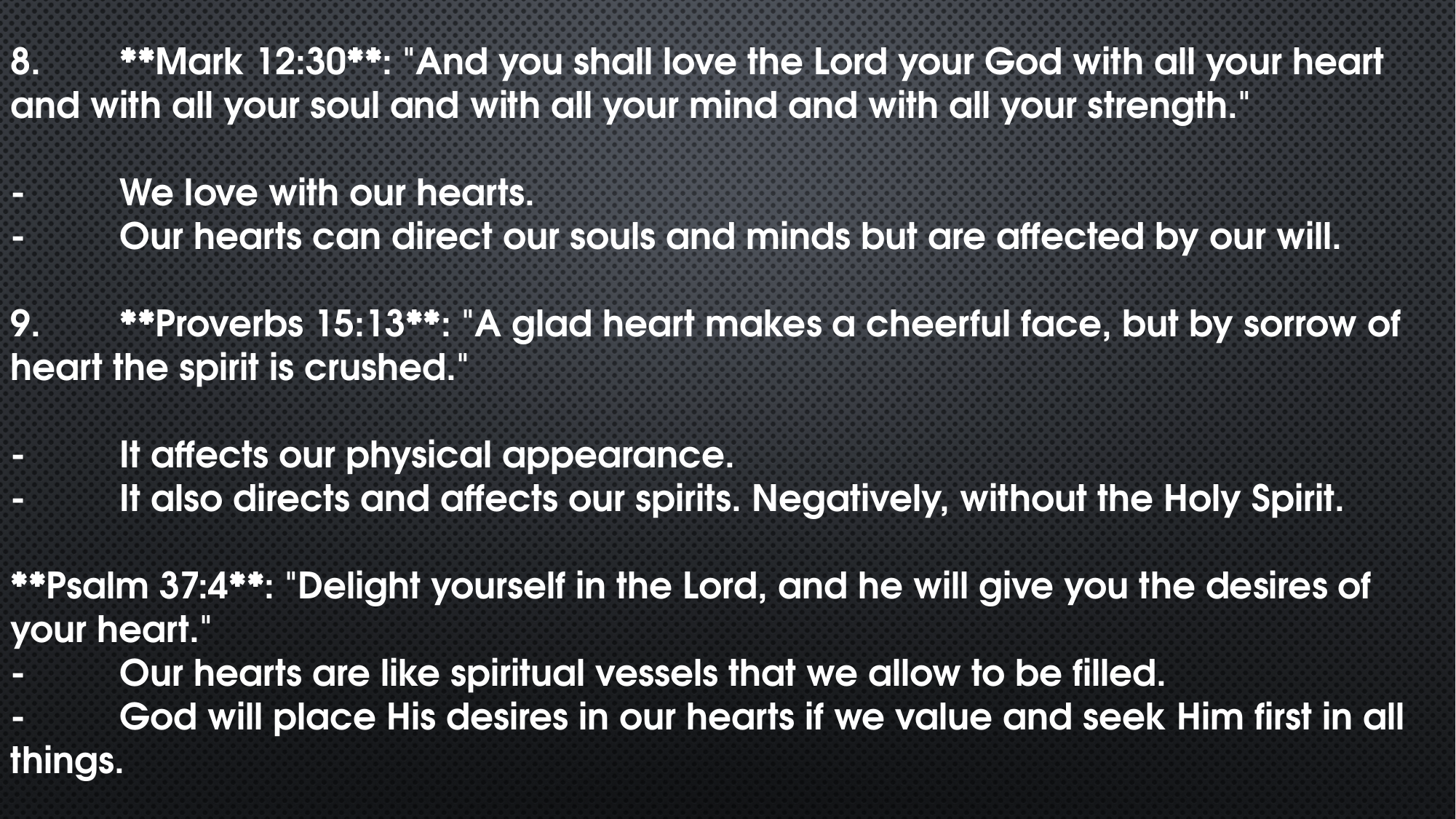

8.	**Mark 12:30**: "And you shall love the Lord your God with all your heart and with all your soul and with all your mind and with all your strength."

-	We love with our hearts.
-	Our hearts can direct our souls and minds but are affected by our will.

9.	**Proverbs 15:13**: "A glad heart makes a cheerful face, but by sorrow of heart the spirit is crushed."

-	It affects our physical appearance.
-	It also directs and affects our spirits. Negatively, without the Holy Spirit.

**Psalm 37:4**: "Delight yourself in the Lord, and he will give you the desires of your heart."
-	Our hearts are like spiritual vessels that we allow to be filled.
-	God will place His desires in our hearts if we value and seek Him first in all things.